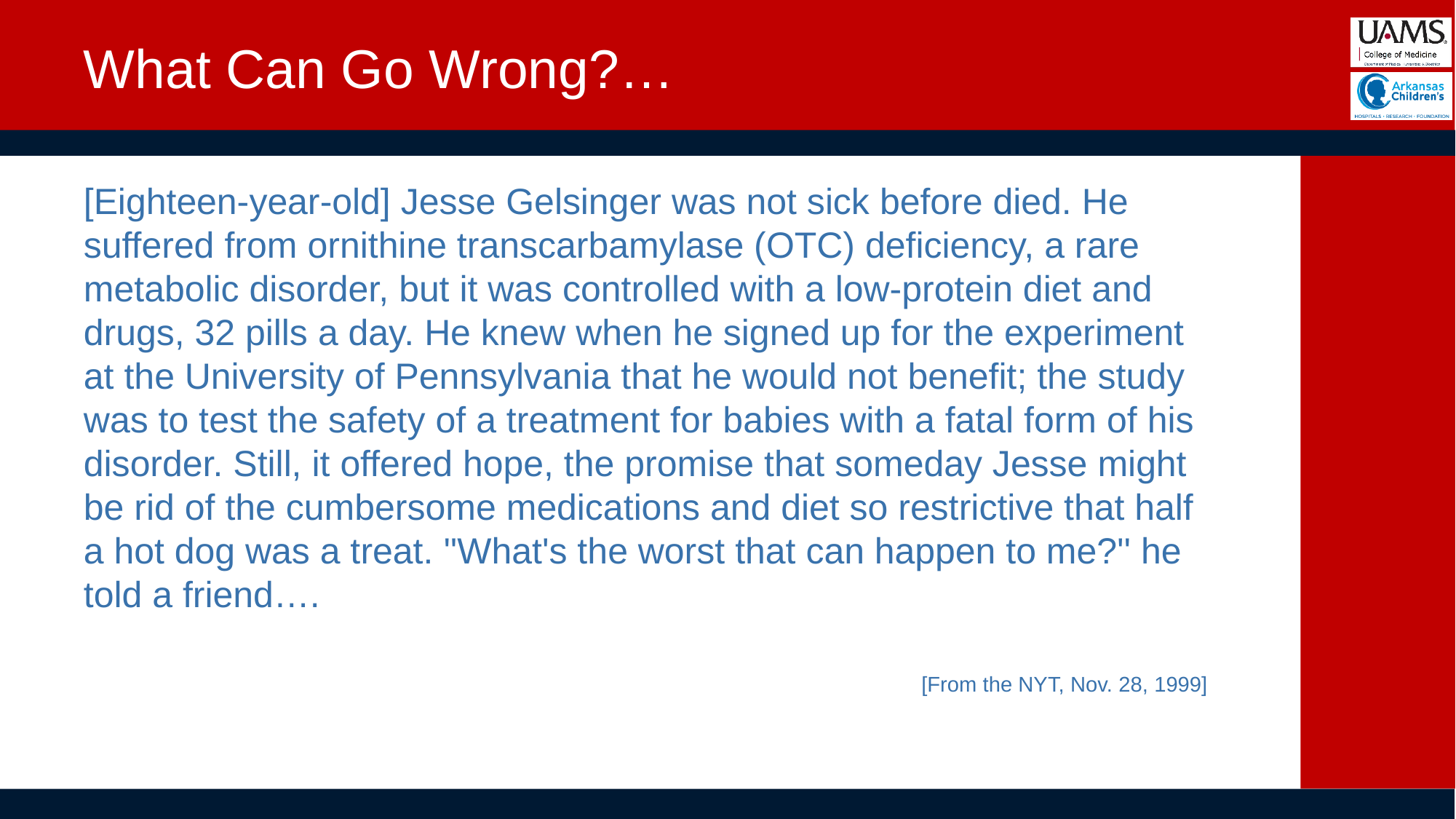

# What Can Go Wrong?…
[Eighteen-year-old] Jesse Gelsinger was not sick before died. He suffered from ornithine transcarbamylase (OTC) deficiency, a rare metabolic disorder, but it was controlled with a low-protein diet and drugs, 32 pills a day. He knew when he signed up for the experiment at the University of Pennsylvania that he would not benefit; the study was to test the safety of a treatment for babies with a fatal form of his disorder. Still, it offered hope, the promise that someday Jesse might be rid of the cumbersome medications and diet so restrictive that half a hot dog was a treat. ''What's the worst that can happen to me?'' he told a friend….

[From the NYT, Nov. 28, 1999]